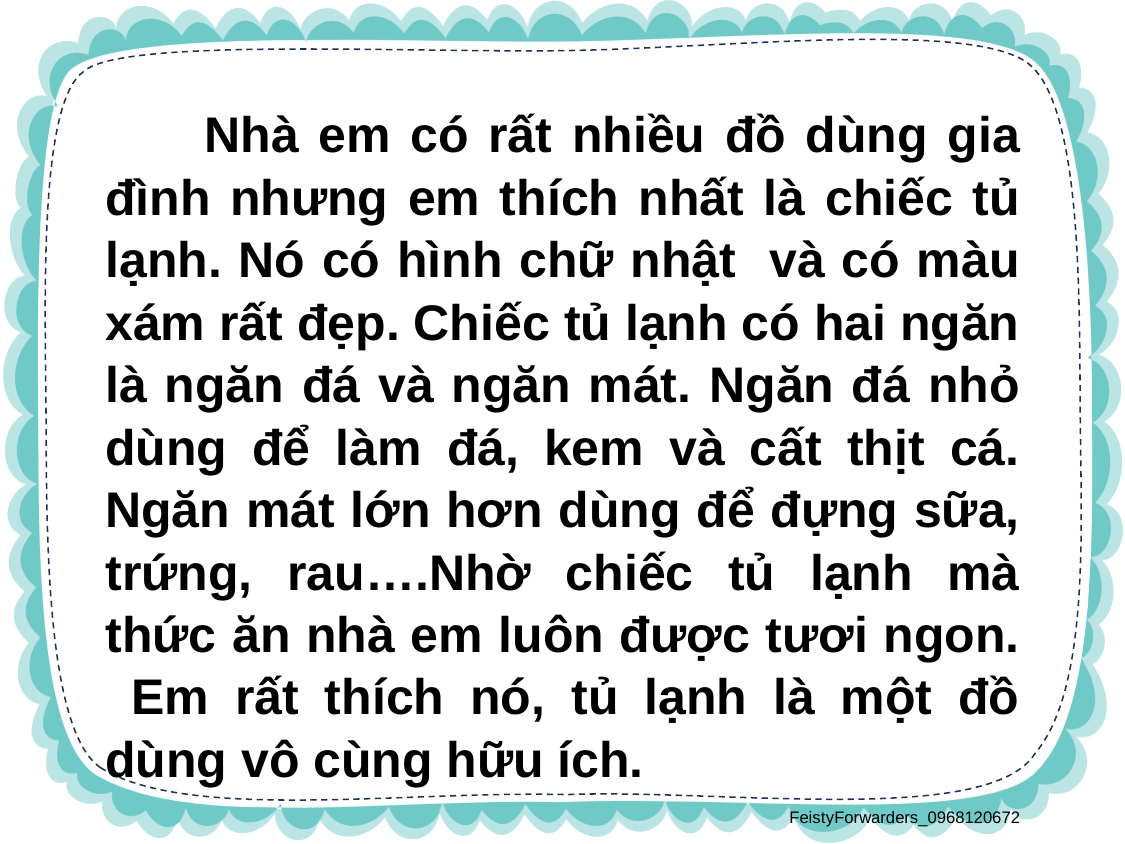

Nhà em có rất nhiều đồ dùng gia đình nhưng em thích nhất là chiếc tủ lạnh. Nó có hình chữ nhật  và có màu xám rất đẹp. Chiếc tủ lạnh có hai ngăn là ngăn đá và ngăn mát. Ngăn đá nhỏ dùng để làm đá, kem và cất thịt cá. Ngăn mát lớn hơn dùng để đựng sữa, trứng, rau….Nhờ chiếc tủ lạnh mà thức ăn nhà em luôn được tươi ngon.  Em rất thích nó, tủ lạnh là một đồ dùng vô cùng hữu ích.